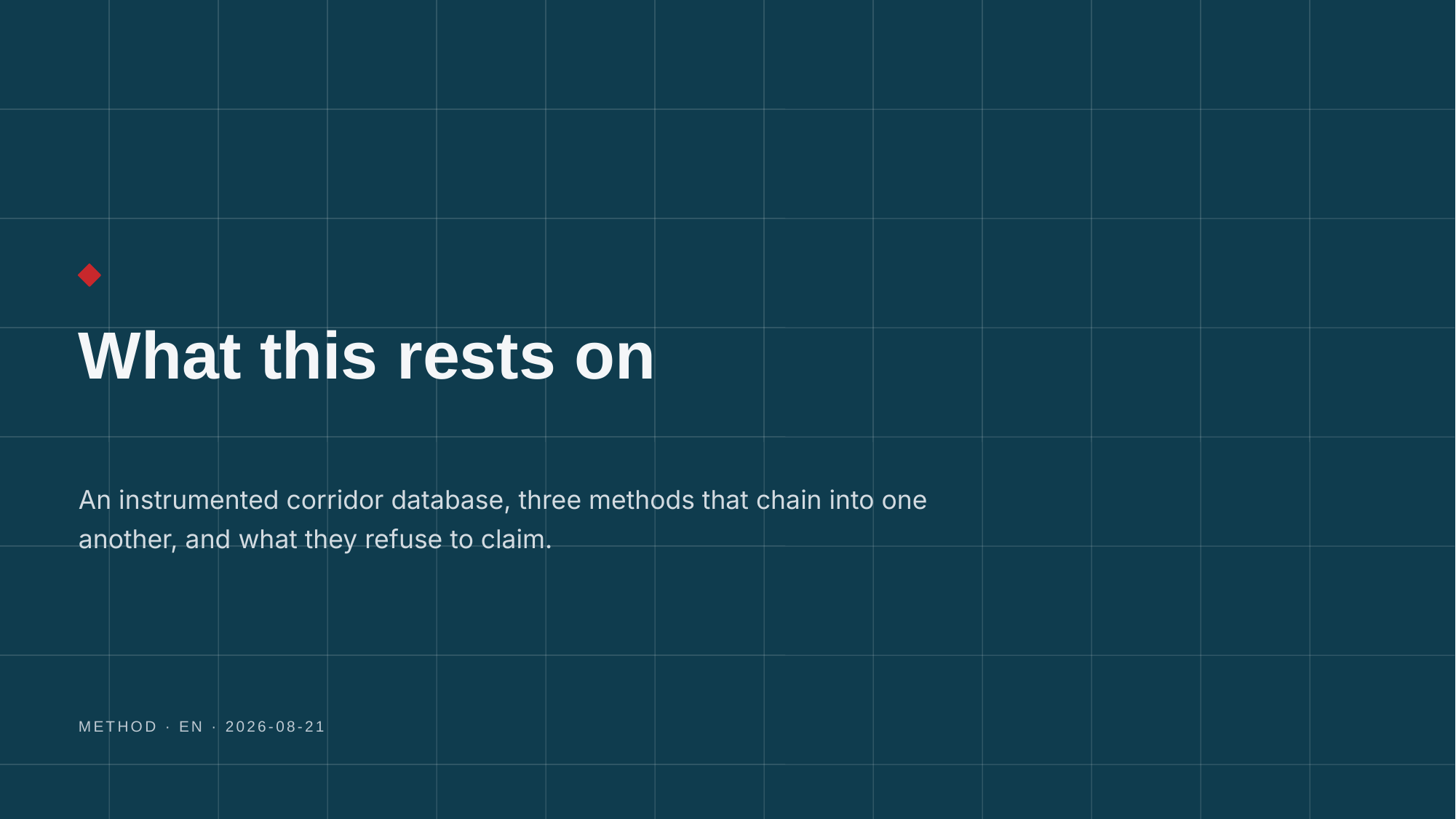

What this rests on

An instrumented corridor database, three methods that chain into one another, and what they refuse to claim.

METHOD · EN · 2026-08-21